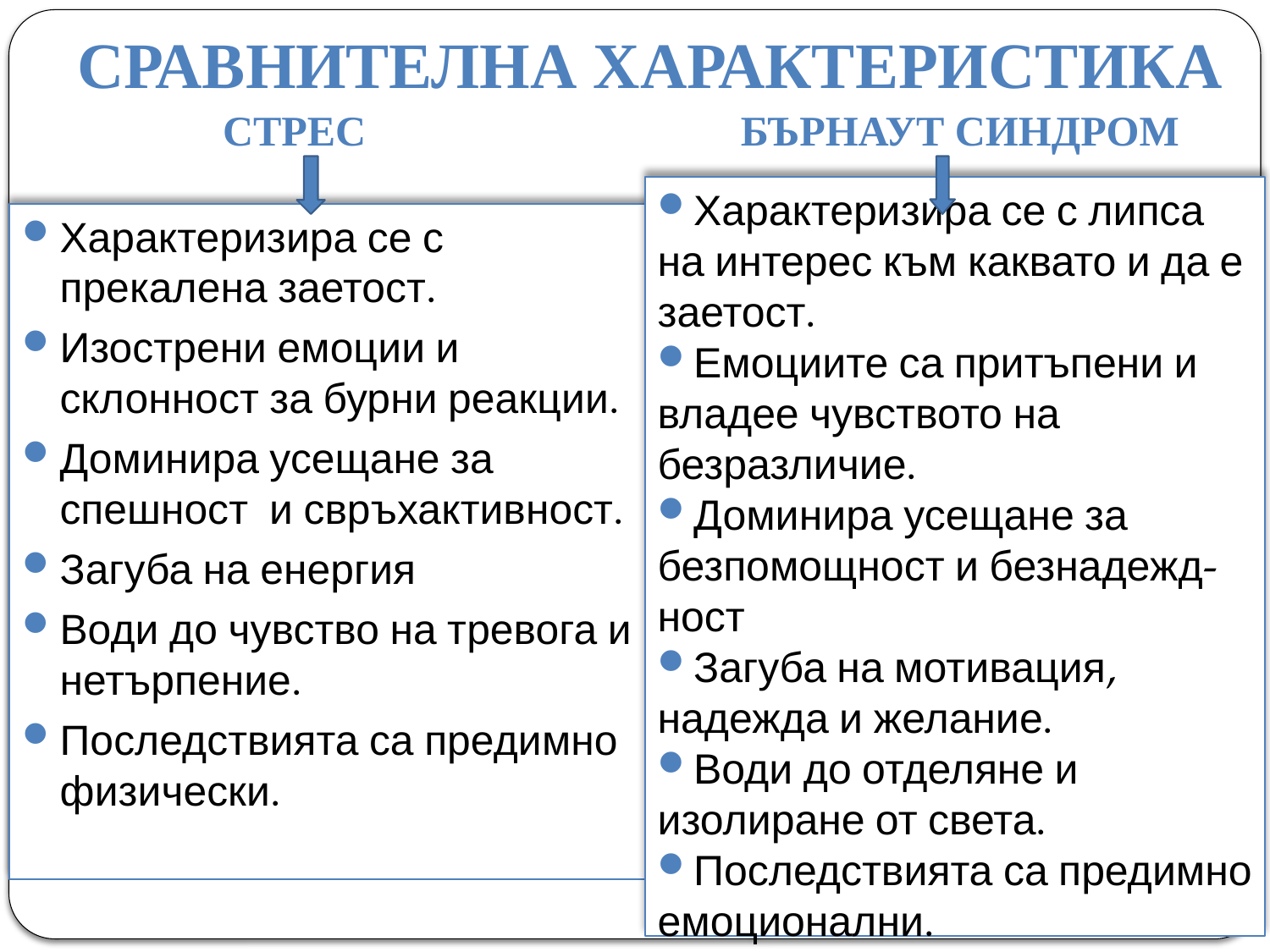

# СРАВНИТЕЛНА ХАРАКТЕРИСТИКА
СТРЕС

БЪРНАУТ СИНДРОМ

Характеризира се с липса на интерес към каквато и да е заетост.
Емоциите са притъпени и владее чувството на безразличие.
Доминира усещане за безпомощност и безнадежд-ност
Загуба на мотивация, надежда и желание.
Води до отделяне и изолиране от света.
Последствията са предимно емоционални.

Характеризира се с прекалена заетост.
Изострени емоции и склонност за бурни реакции.
Доминира усещане за спешност  и свръхактивност.
Загуба на енергия
Води до чувство на тревога и нетърпение.
Последствията са предимно физически.